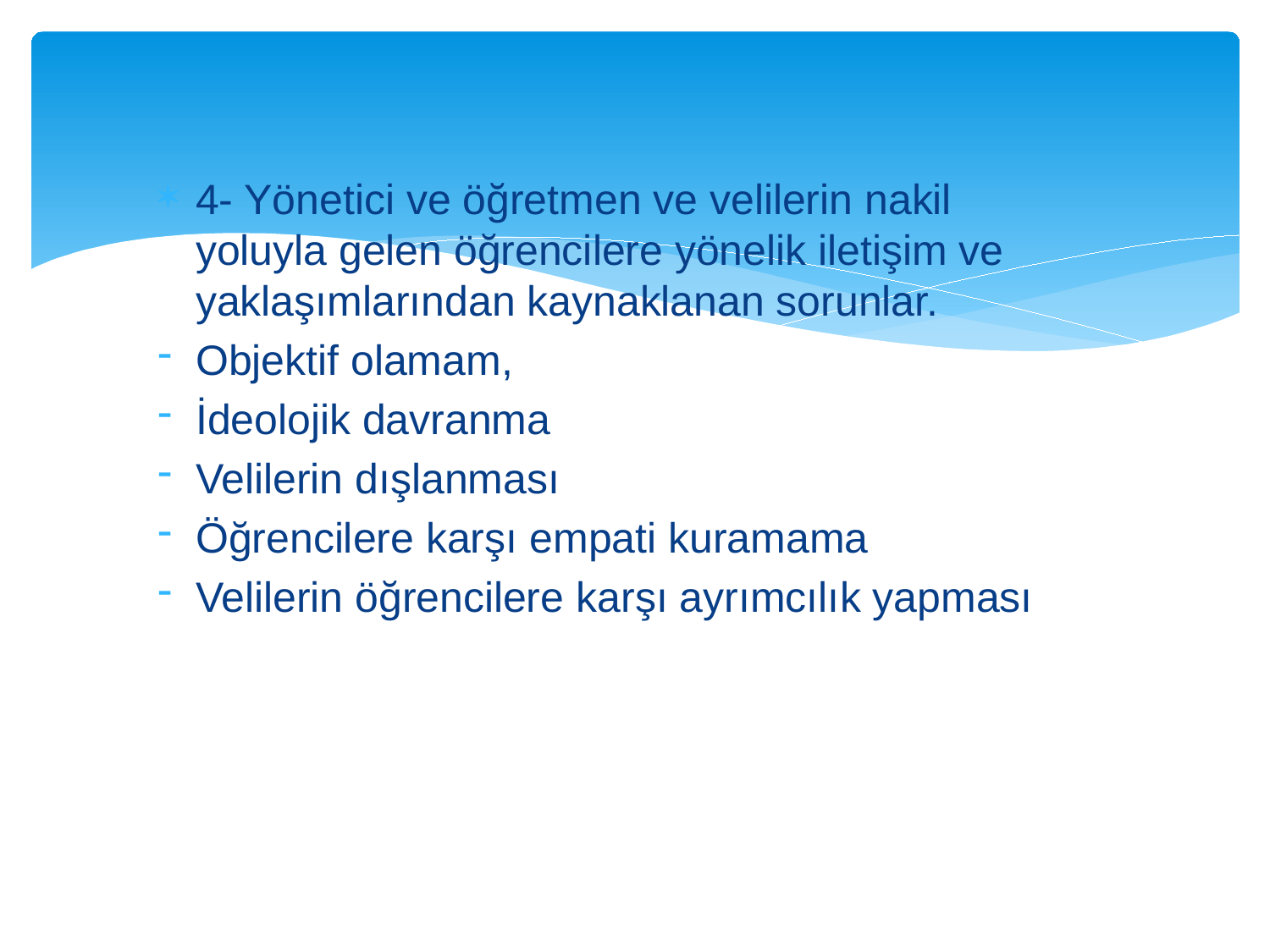

4- Yönetici ve öğretmen ve velilerin nakil yoluyla gelen öğrencilere yönelik iletişim ve yaklaşımlarından kaynaklanan sorunlar.
Objektif olamam,
İdeolojik davranma
Velilerin dışlanması
Öğrencilere karşı empati kuramama
Velilerin öğrencilere karşı ayrımcılık yapması